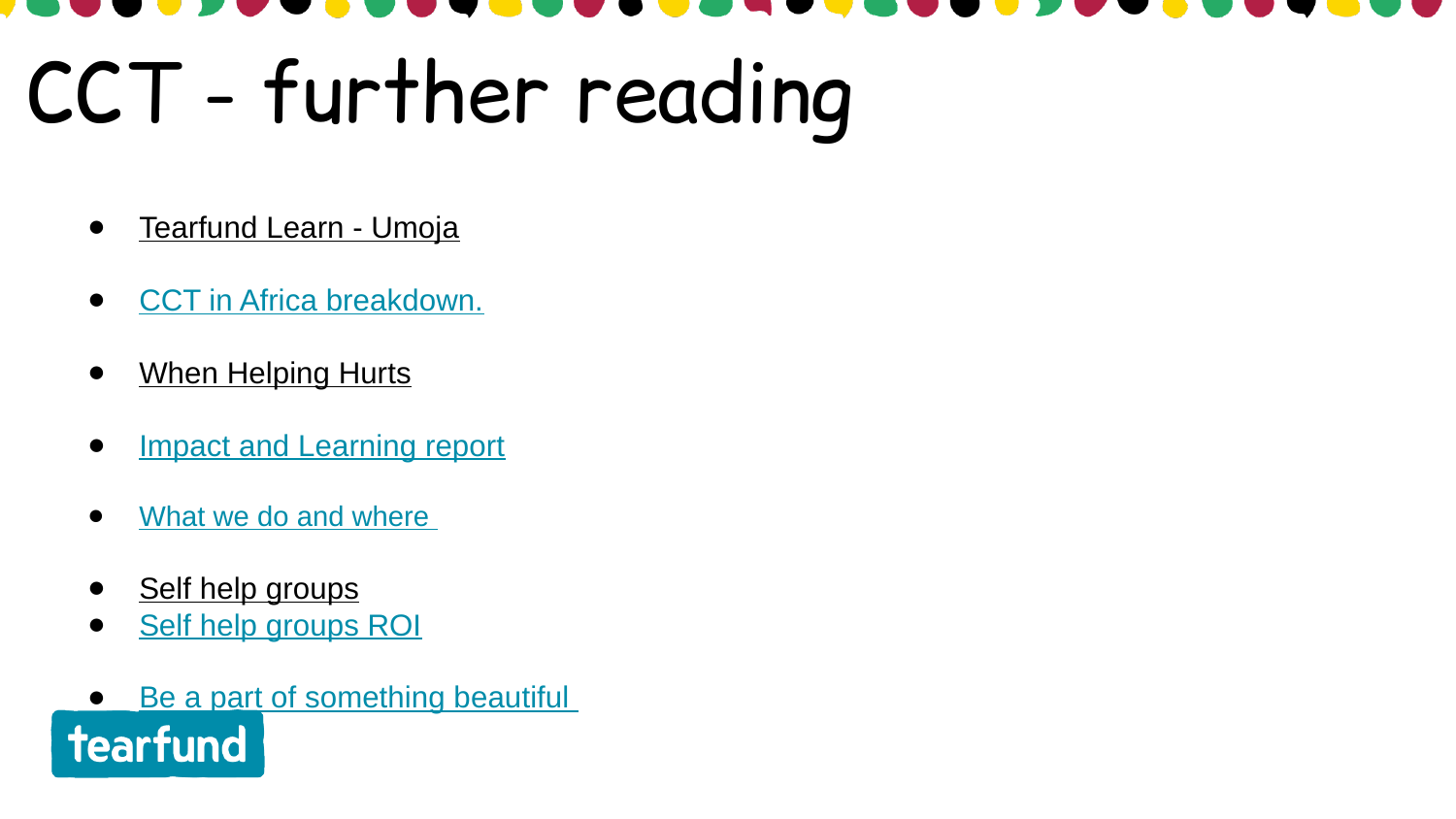

CCT - further reading
Tearfund Learn - Umoja

CCT in Africa breakdown.

When Helping Hurts

Impact and Learning report

What we do and where

Self help groups
Self help groups ROI

Be a part of something beautiful